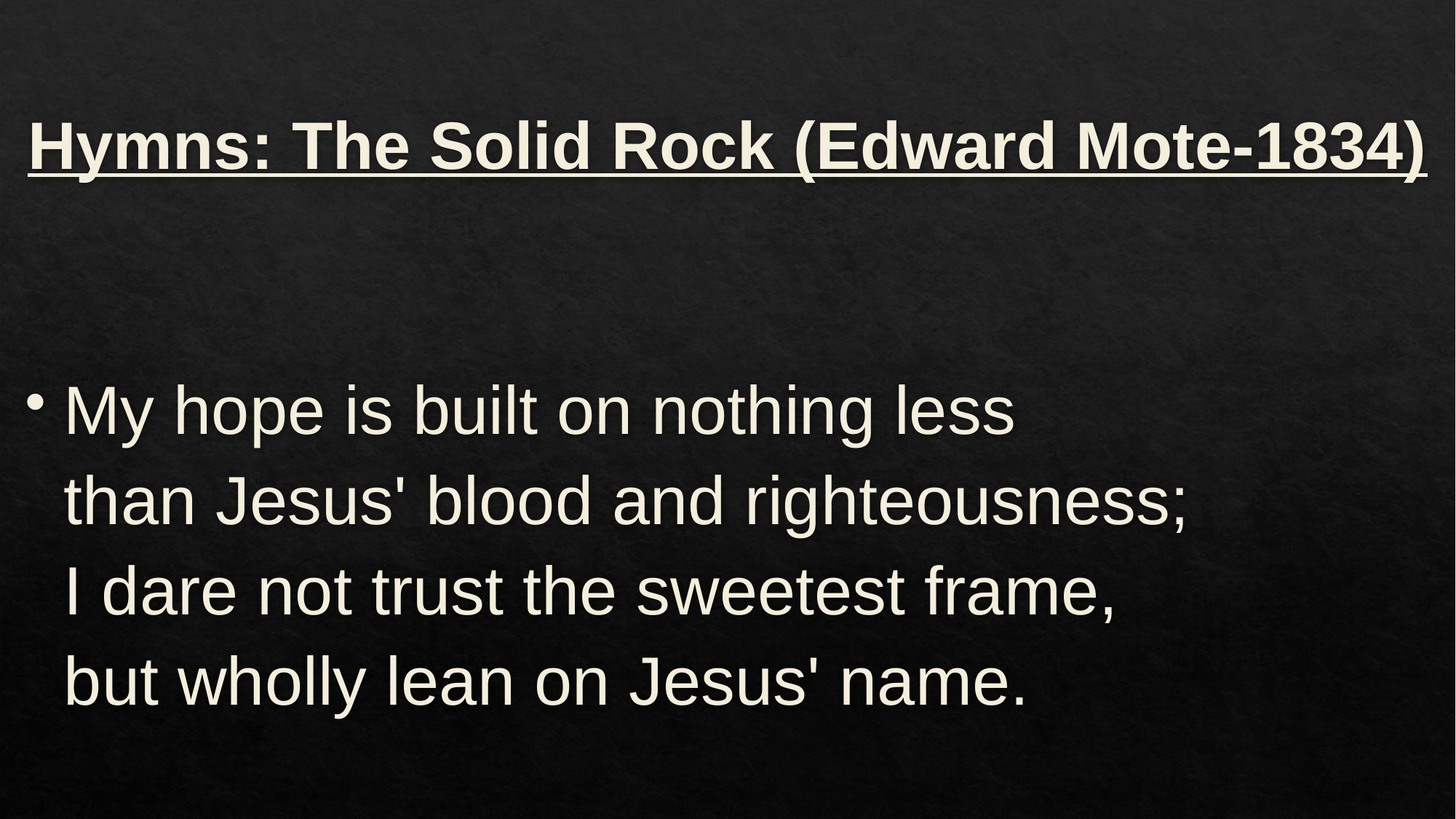

# Hymns: The Solid Rock (Edward Mote-1834)

My hope is built on nothing less
than Jesus' blood and righteousness;
I dare not trust the sweetest frame,
but wholly lean on Jesus' name.